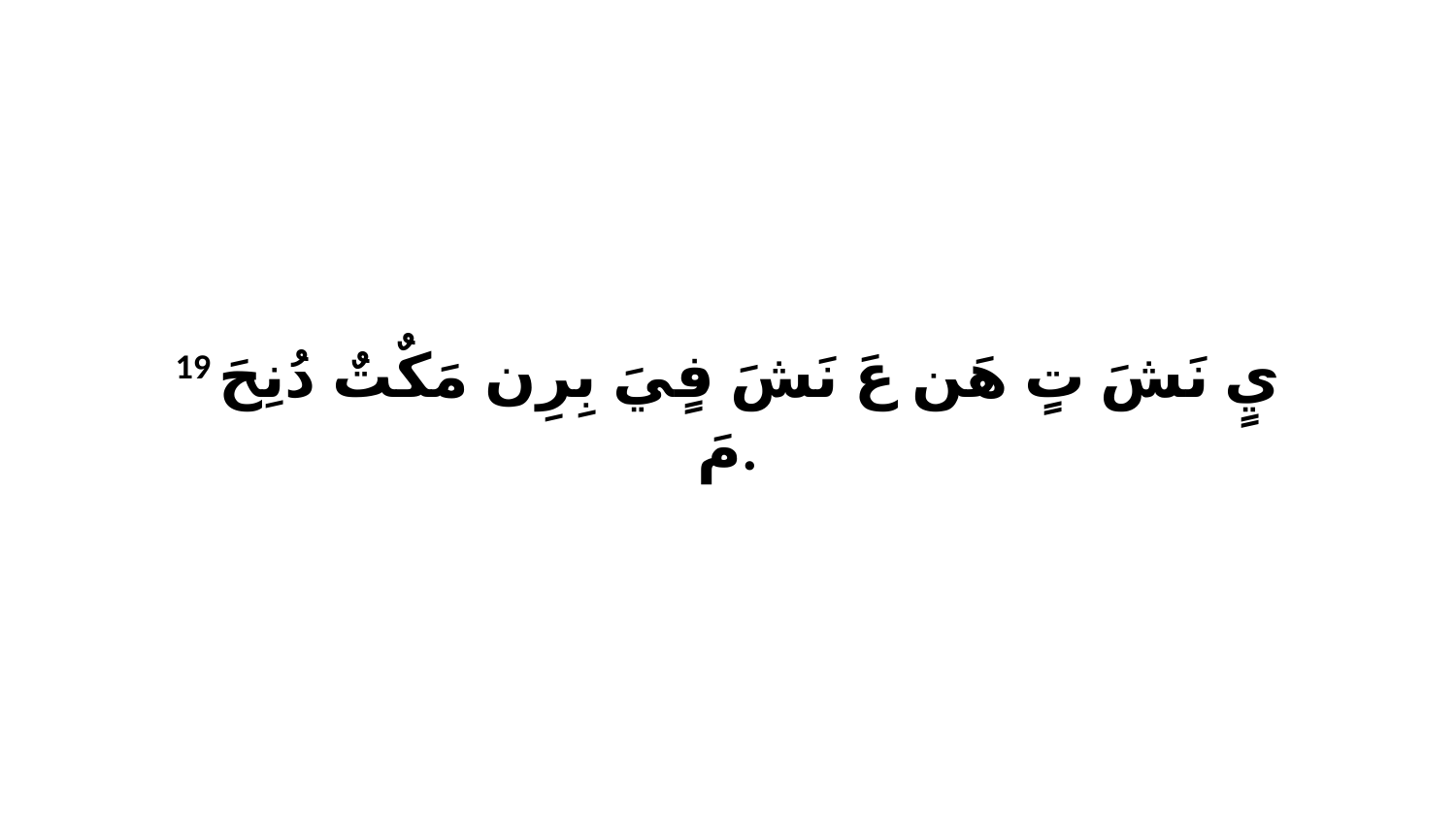

19 يٍ نَشَ تٍ هَن عَ نَشَ فٍيَ بِرِن مَكٌتٌ دُنِحَ مَ.